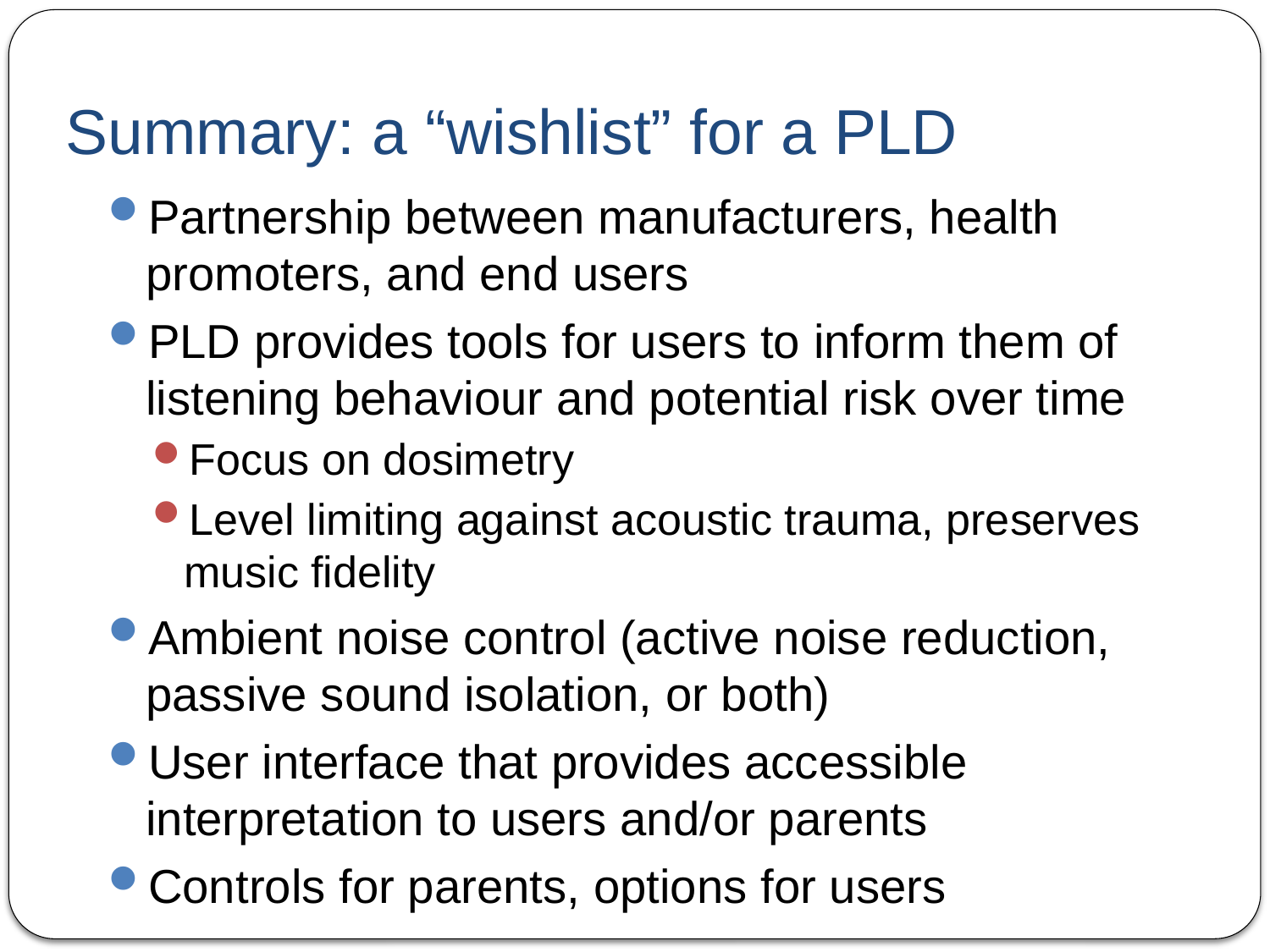

# Summary: a “wishlist” for a PLD
Partnership between manufacturers, health promoters, and end users
PLD provides tools for users to inform them of listening behaviour and potential risk over time
Focus on dosimetry
Level limiting against acoustic trauma, preserves music fidelity
Ambient noise control (active noise reduction, passive sound isolation, or both)
User interface that provides accessible interpretation to users and/or parents
Controls for parents, options for users